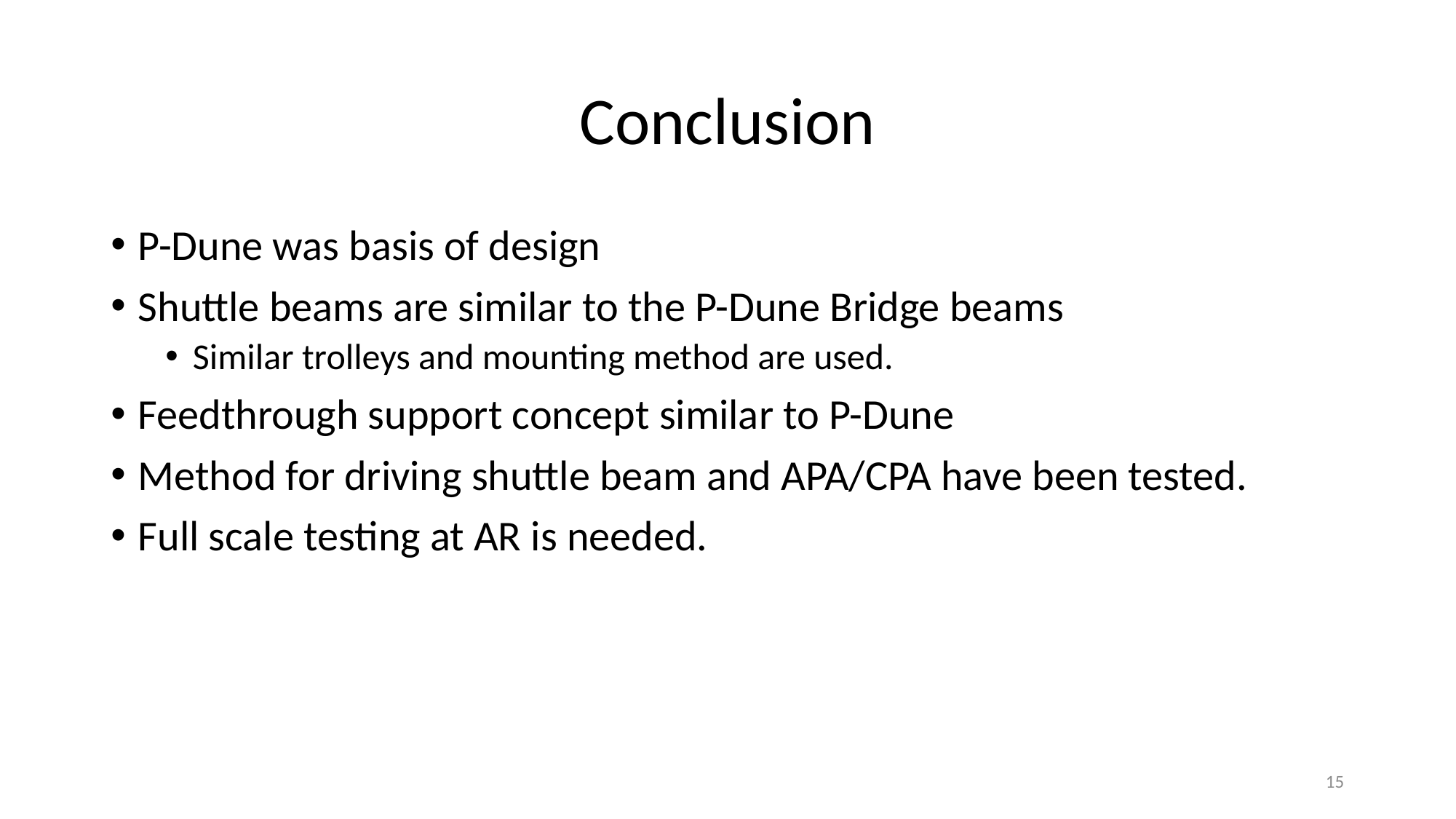

# Conclusion
P-Dune was basis of design
Shuttle beams are similar to the P-Dune Bridge beams
Similar trolleys and mounting method are used.
Feedthrough support concept similar to P-Dune
Method for driving shuttle beam and APA/CPA have been tested.
Full scale testing at AR is needed.

15